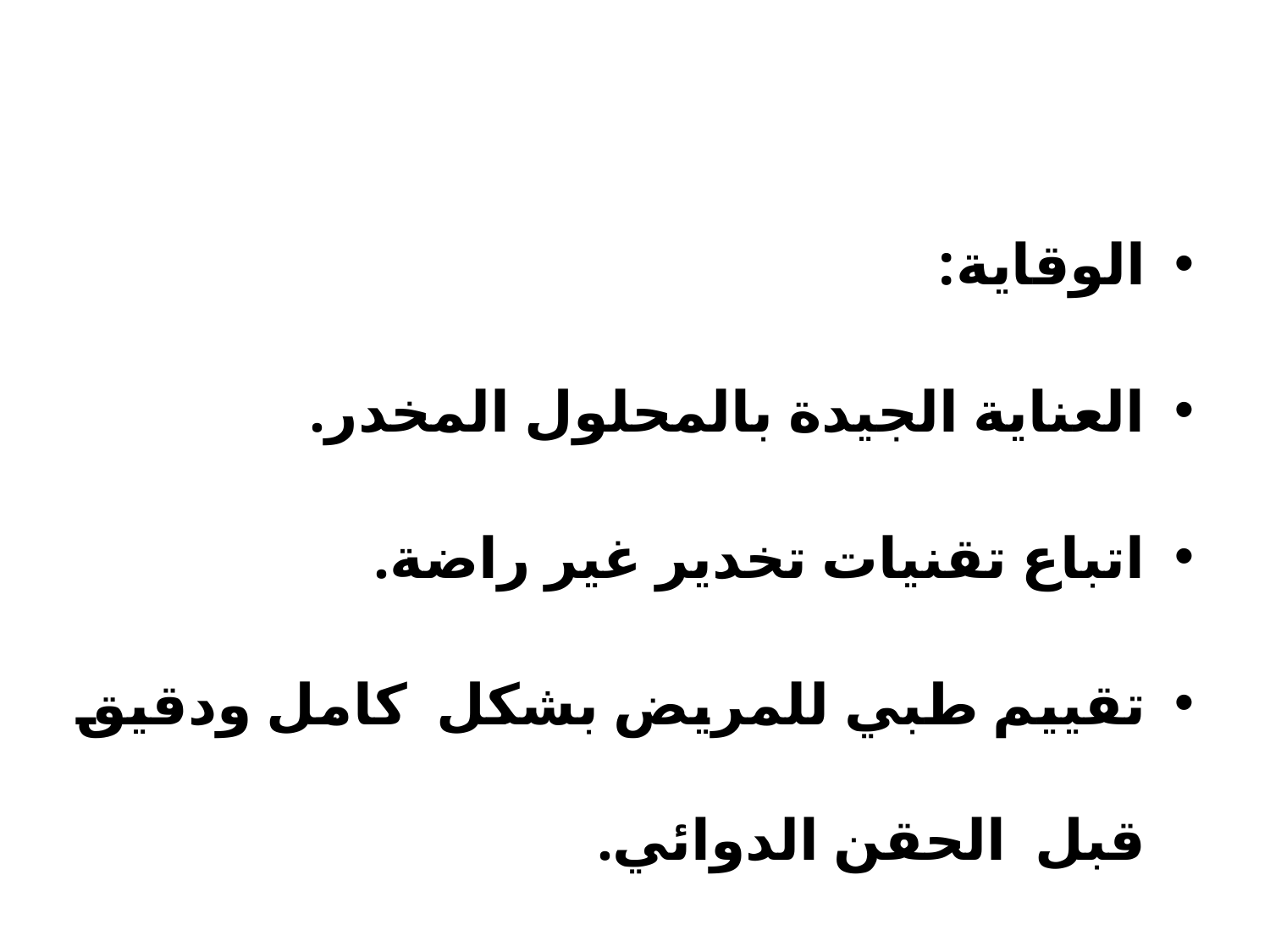

الوقاية:
العناية الجيدة بالمحلول المخدر.
اتباع تقنيات تخدير غير راضة.
تقييم طبي للمريض بشكل  كامل ودقيق قبل  الحقن الدوائي.